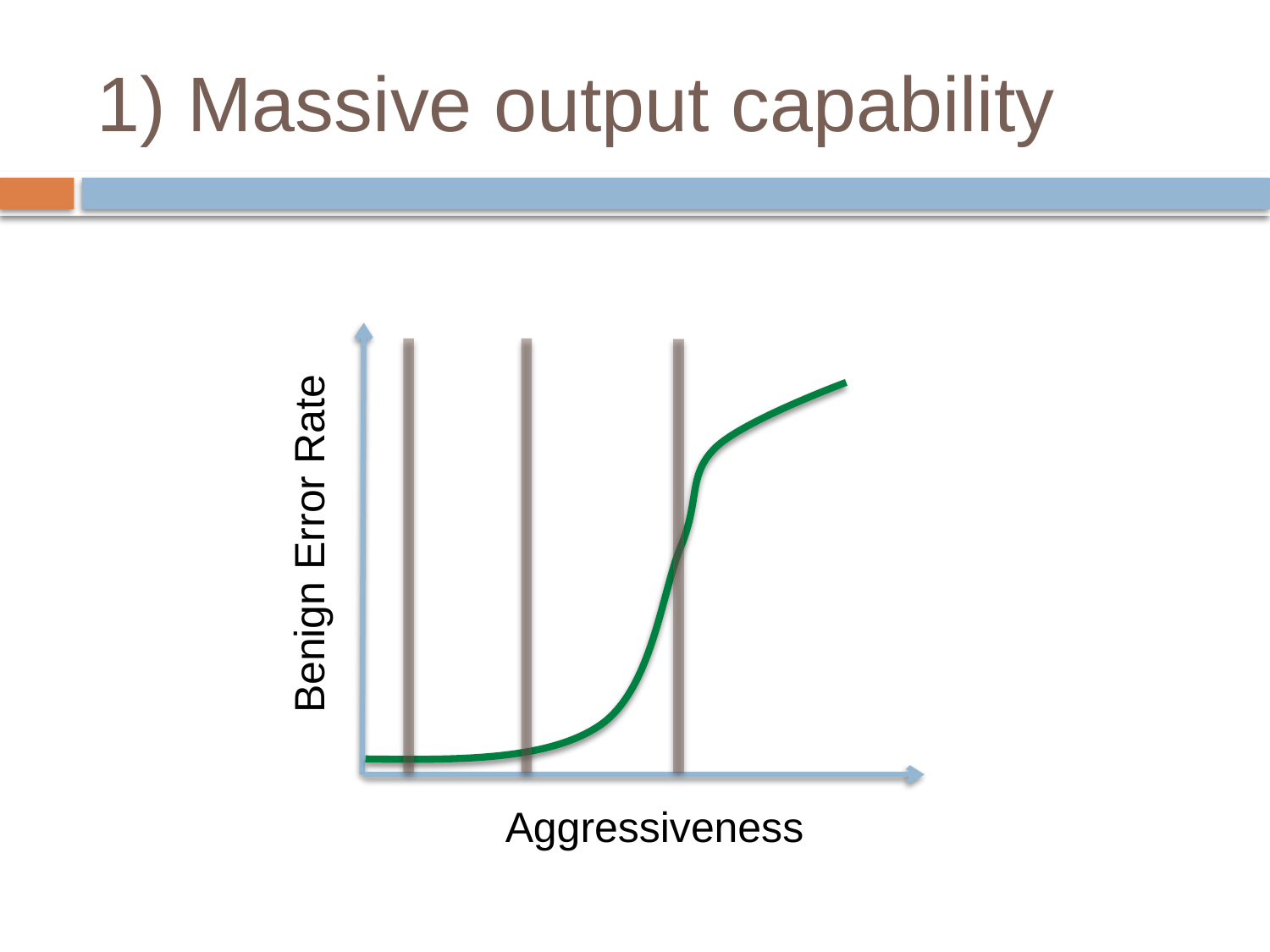

# 1) Massive output capability

Benign Error Rate
Aggressiveness